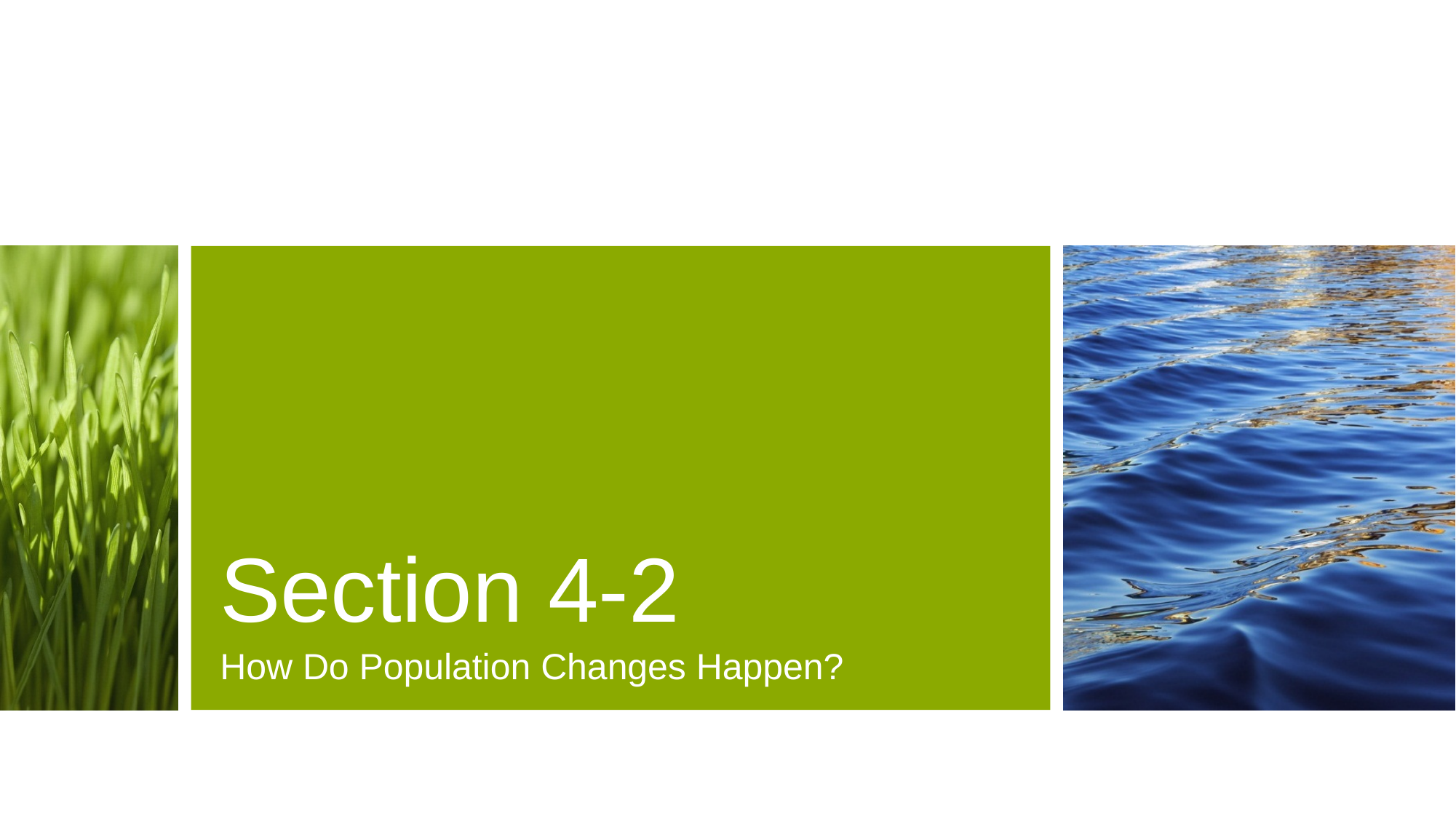

# Section 4-2
How Do Population Changes Happen?